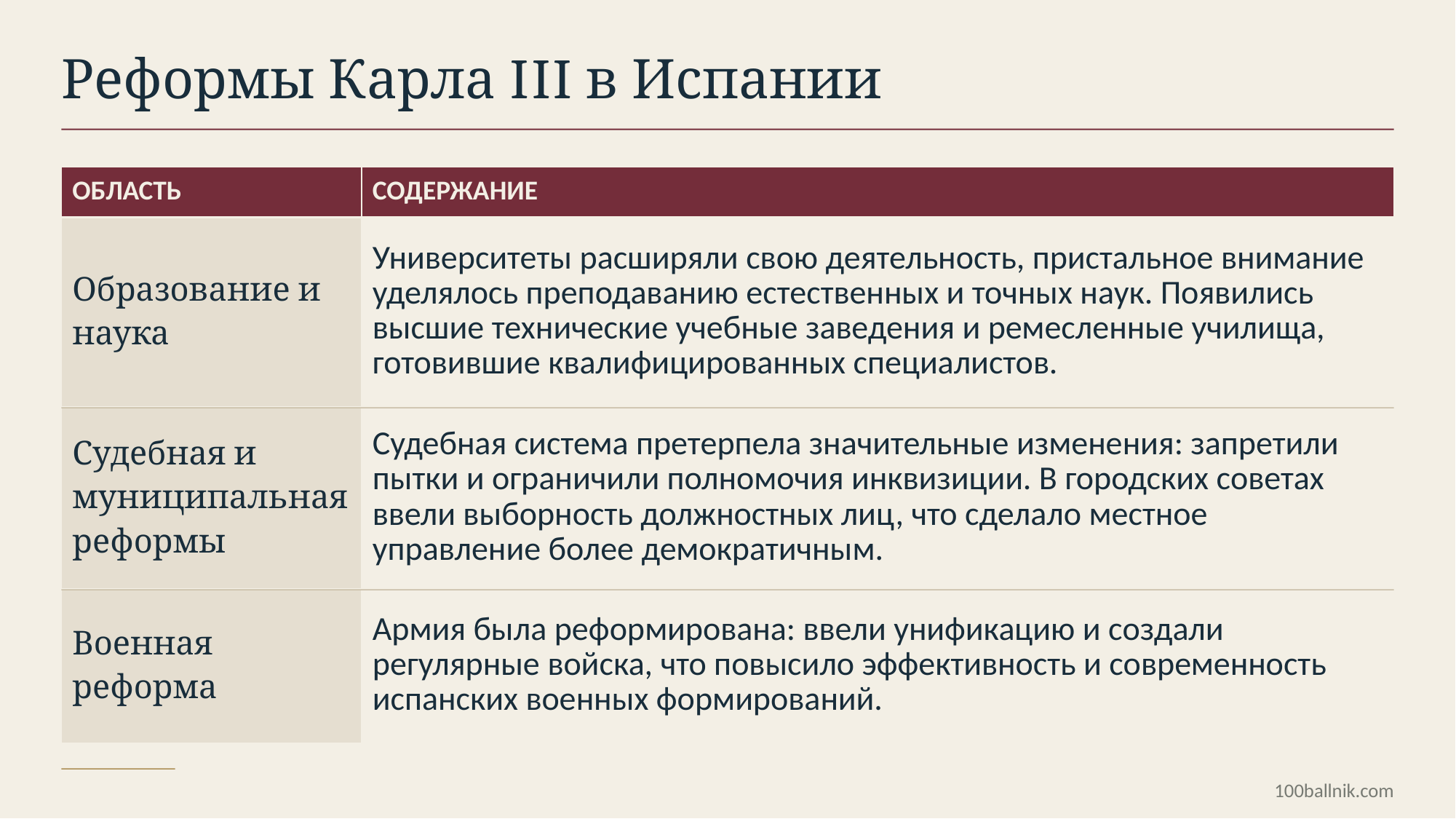

Реформы Карла III в Испании

| ОБЛАСТЬ | СОДЕРЖАНИЕ |
| --- | --- |
| Образование и наука | Университеты расширяли свою деятельность, пристальное внимание уделялось преподаванию естественных и точных наук. Появились высшие технические учебные заведения и ремесленные училища, готовившие квалифицированных специалистов. |
| Судебная и муниципальная реформы | Судебная система претерпела значительные изменения: запретили пытки и ограничили полномочия инквизиции. В городских советах ввели выборность должностных лиц, что сделало местное управление более демократичным. |
| Военная реформа | Армия была реформирована: ввели унификацию и создали регулярные войска, что повысило эффективность и современность испанских военных формирований. |

100ballnik.com